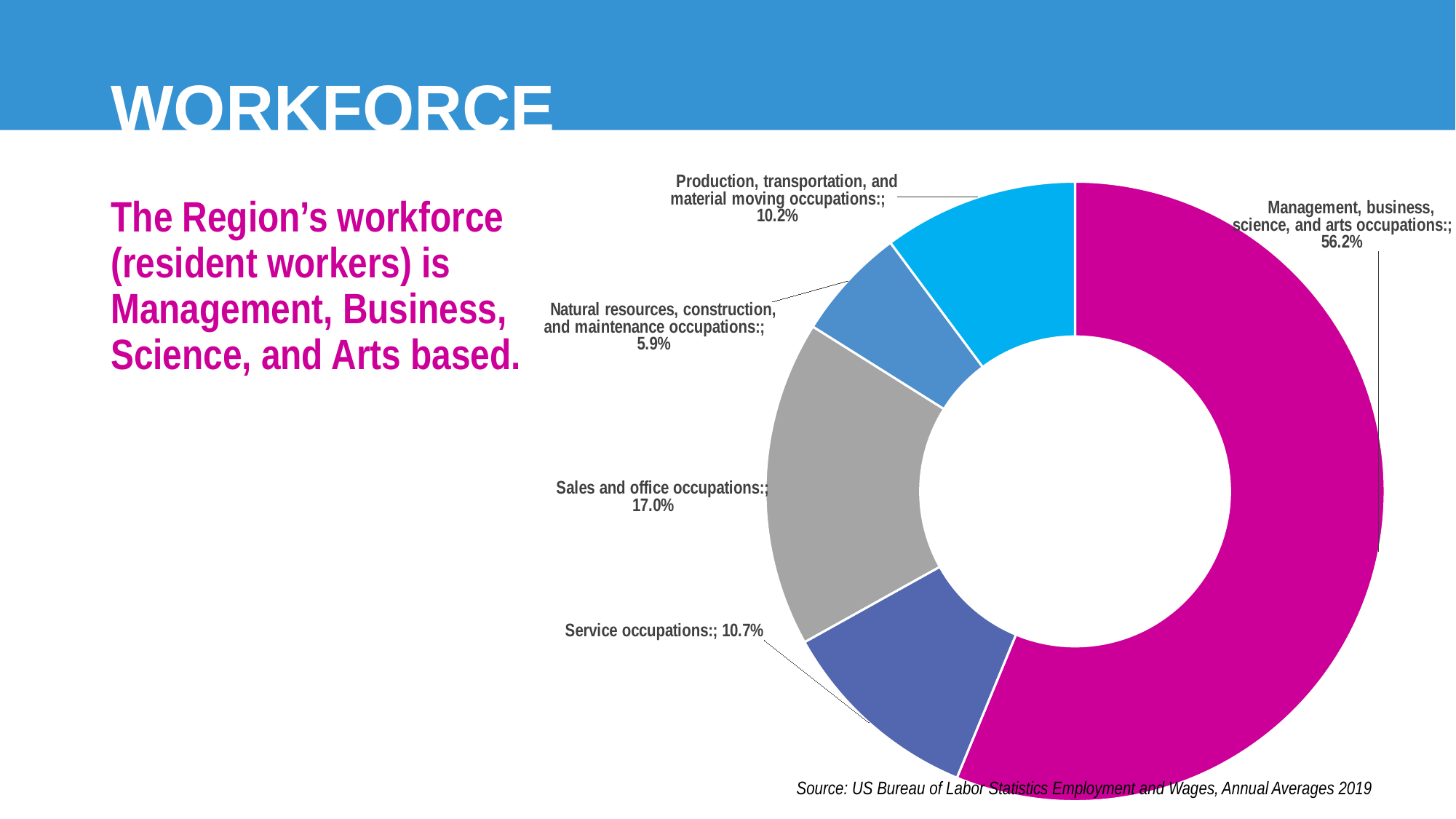

# WORKFORCE

### Chart

| Category |  |
|---|---|
|     Management, business, science, and arts occupations: | 0.5623289508988463 |
|     Service occupations: | 0.10678830158304266 |
|     Sales and office occupations: | 0.17014578302477418 |
|     Natural resources, construction, and maintenance occupations: | 0.05906448439316698 |
|     Production, transportation, and material moving occupations: | 0.10167248010016994 |
The Region’s workforce (resident workers) is Management, Business, Science, and Arts based.
Source: US Bureau of Labor Statistics Employment and Wages, Annual Averages 2019